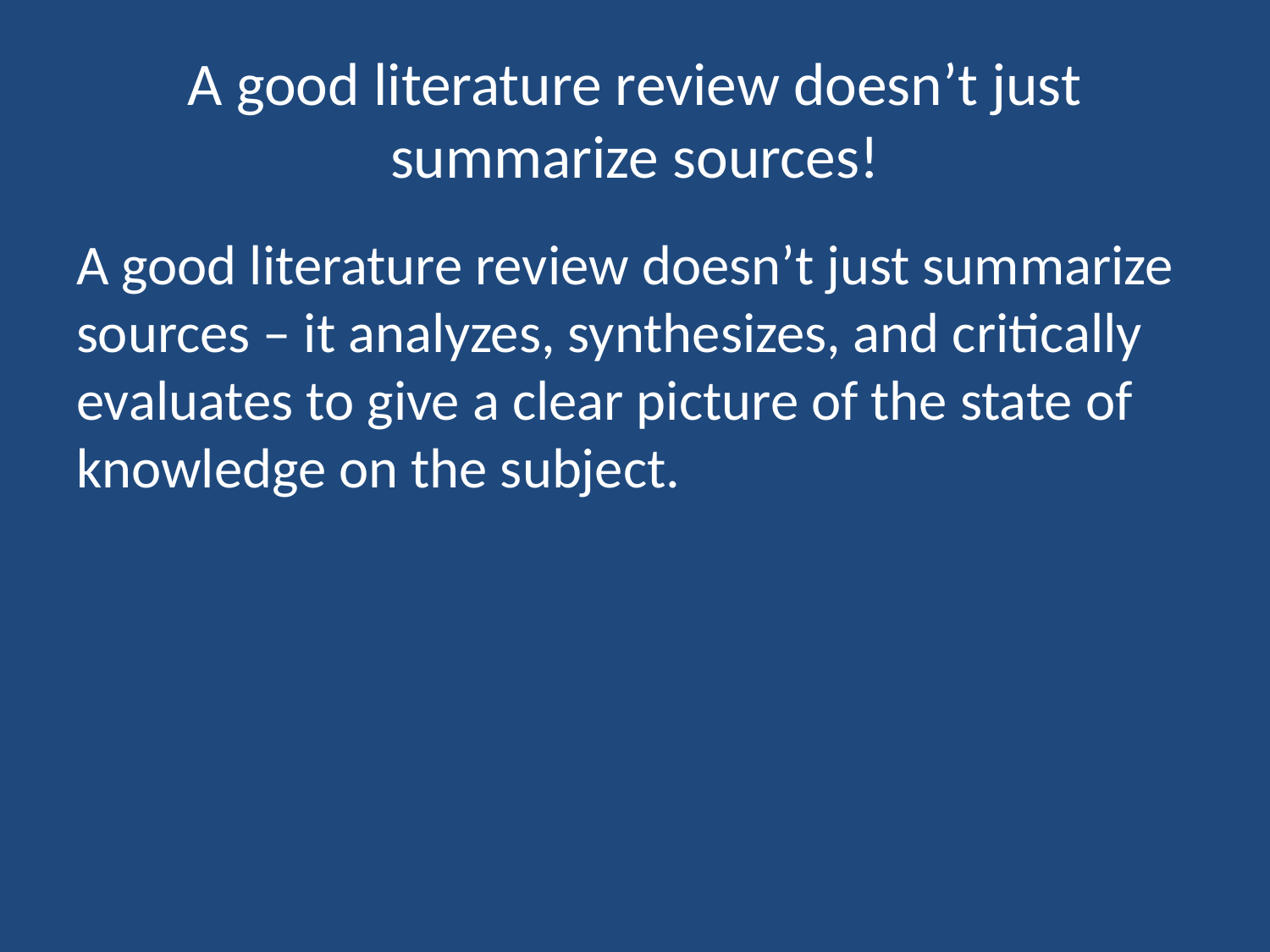

# A good literature review doesn’t just summarize sources!
A good literature review doesn’t just summarize sources – it analyzes, synthesizes, and critically evaluates to give a clear picture of the state of knowledge on the subject.